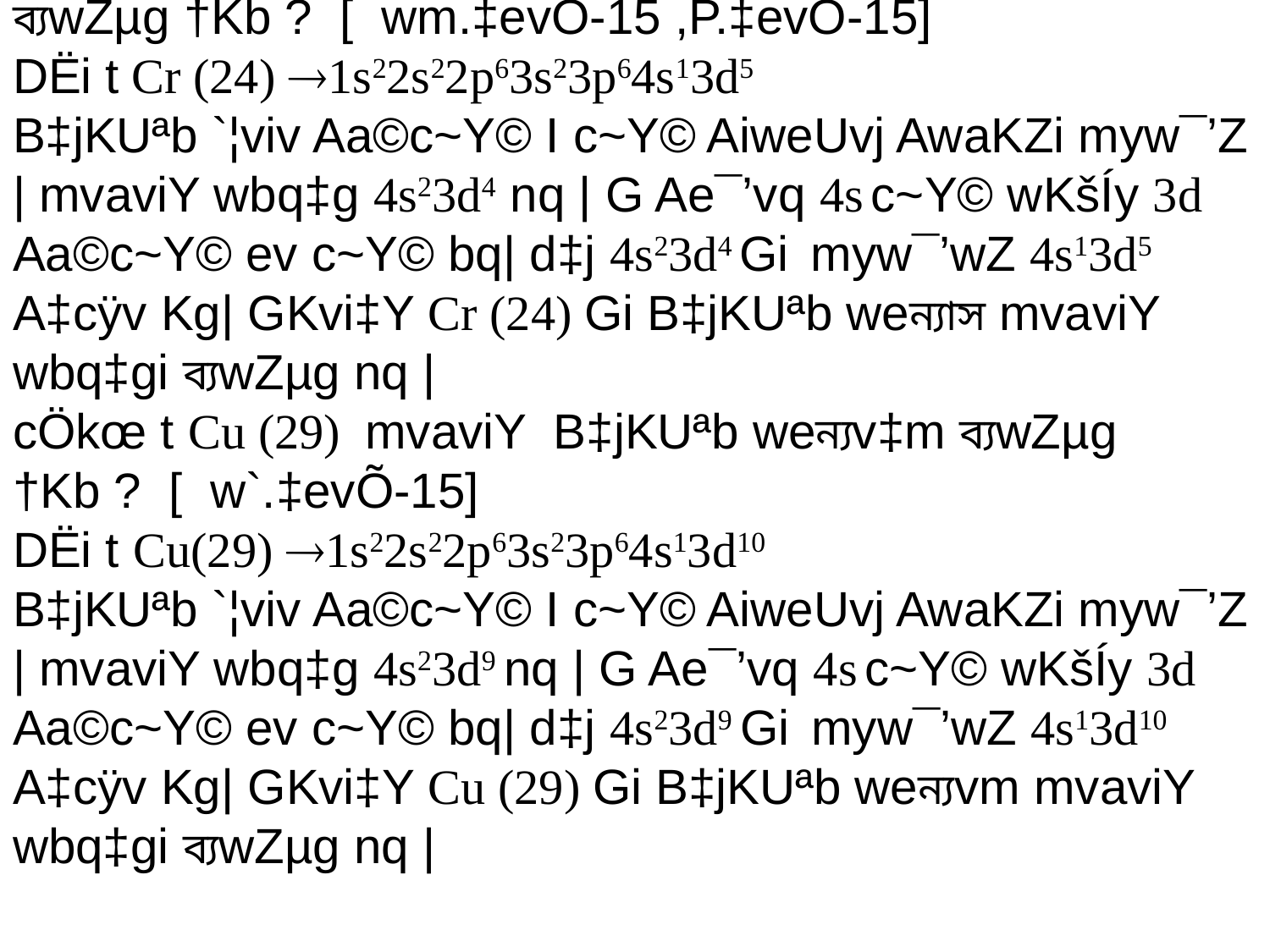

cÖkœ t Cr (24)  Gi B‡jKUªb weন্যাস mvaviY wbq‡gi ব্যwZµg †Kb ?  [  wm.‡evÕ-15 ,P.‡evÕ-15]
DËi t Cr (24) →1s22s22p63s23p64s13d5
B‡jKUªb `¦viv Aa©c~Y© I c~Y© AiweUvj AwaKZi myw¯’Z | mvaviY wbq‡g 4s23d4  nq | G Ae¯’vq 4s c~Y© wKšÍy 3d Aa©c~Y© ev c~Y© bq| d‡j 4s23d4 Gi  myw¯’wZ 4s13d5 A‡cÿv Kg| GKvi‡Y Cr (24) Gi B‡jKUªb weন্যাস mvaviY wbq‡gi ব্যwZµg nq |
cÖkœ t Cu (29)  mvaviY  B‡jKUªb weন্যv‡m ব্যwZµg †Kb ?  [  w`.‡evÕ-15]
DËi t Cu(29) →1s22s22p63s23p64s13d10
B‡jKUªb `¦viv Aa©c~Y© I c~Y© AiweUvj AwaKZi myw¯’Z | mvaviY wbq‡g 4s23d9 nq | G Ae¯’vq 4s c~Y© wKšÍy 3d Aa©c~Y© ev c~Y© bq| d‡j 4s23d9 Gi  myw¯’wZ 4s13d10  A‡cÿv Kg| GKvi‡Y Cu (29) Gi B‡jKUªb weন্যvm mvaviY wbq‡gi ব্যwZµg nq |